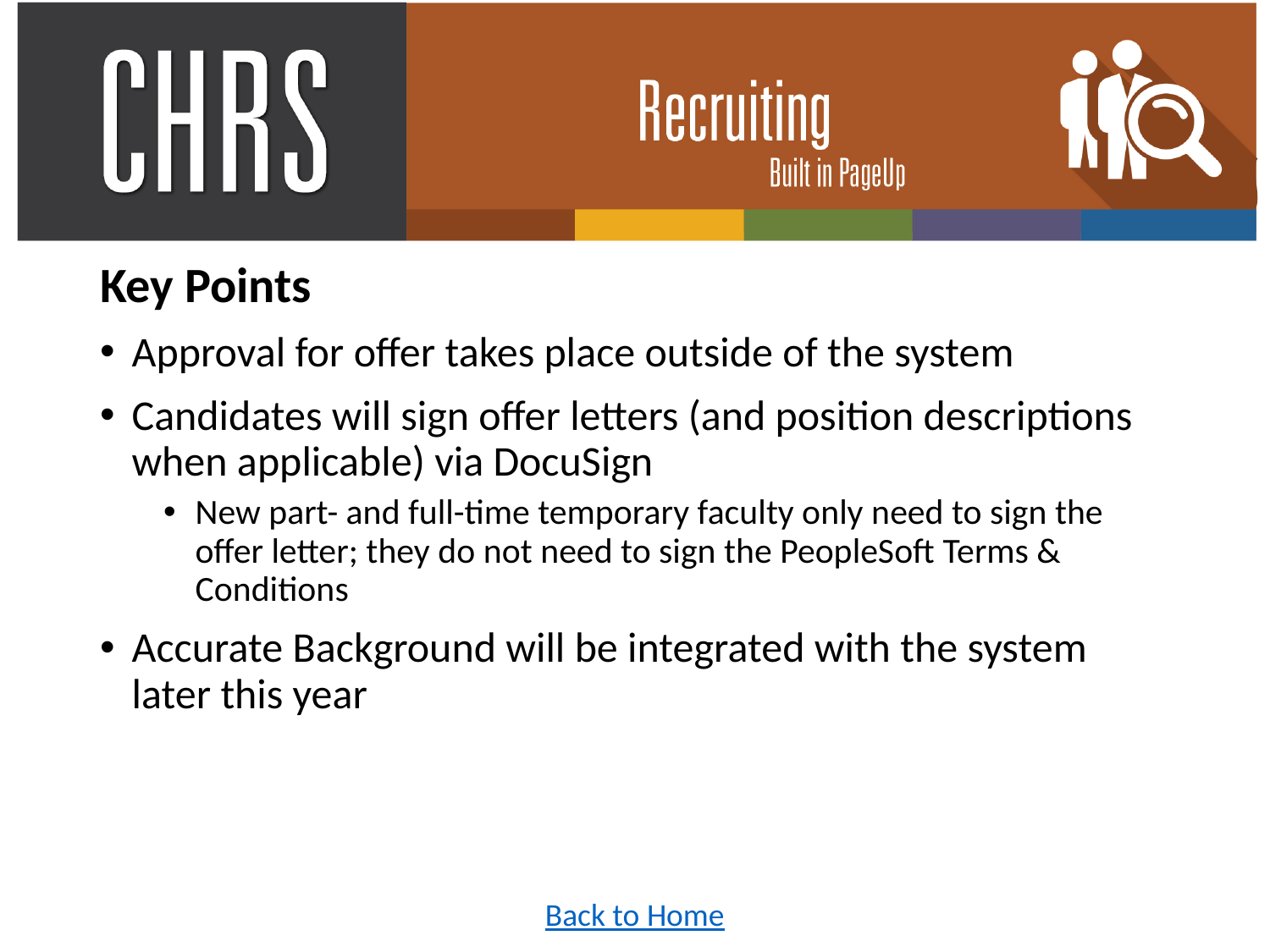

Key Points
Approval for offer takes place outside of the system
Candidates will sign offer letters (and position descriptions when applicable) via DocuSign
New part- and full-time temporary faculty only need to sign the offer letter; they do not need to sign the PeopleSoft Terms & Conditions
Accurate Background will be integrated with the system later this year
Back to Home